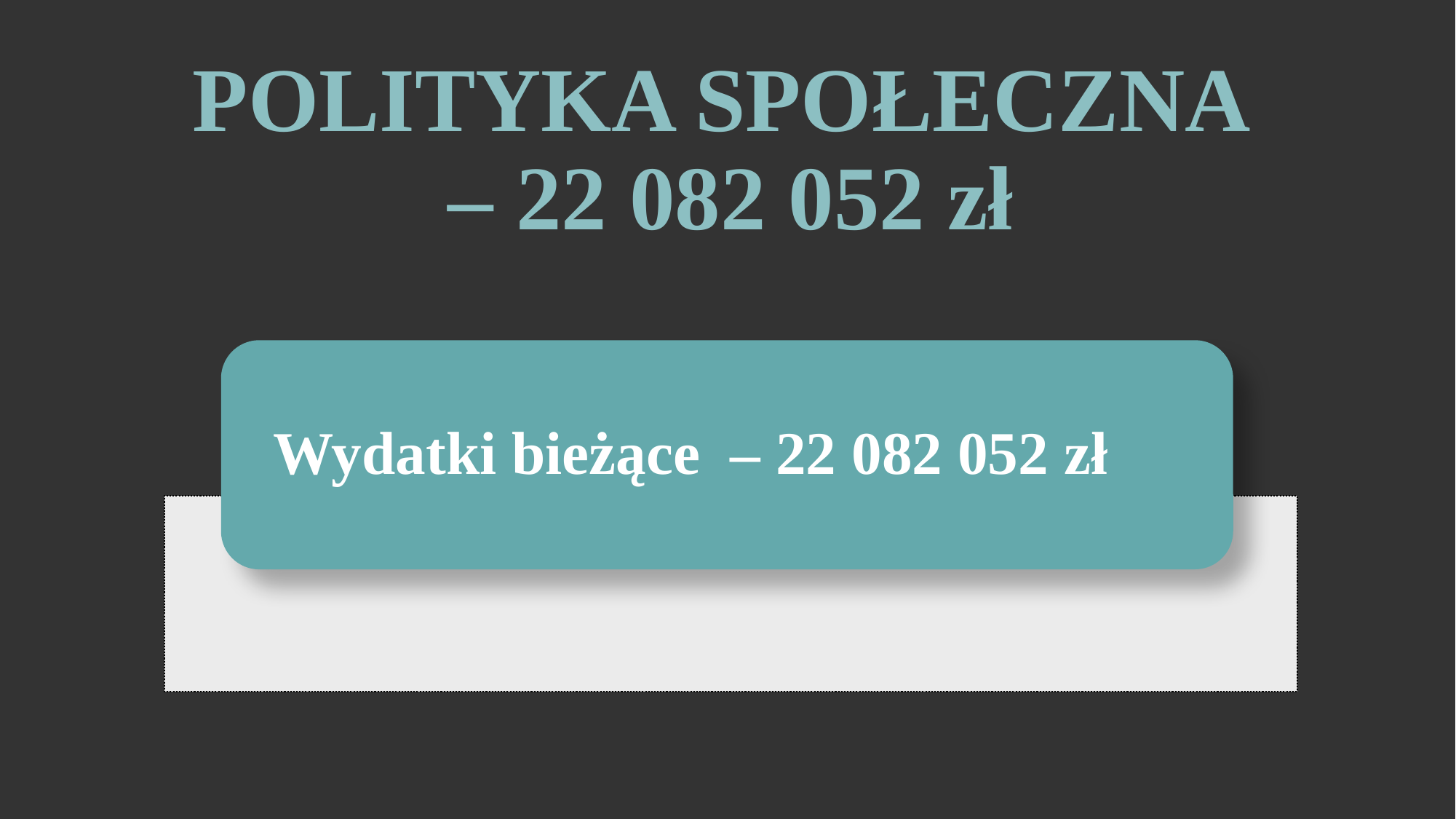

POLITYKA SPOŁECZNA
– 22 082 052 zł
Wydatki bieżące  – 22 082 052 zł